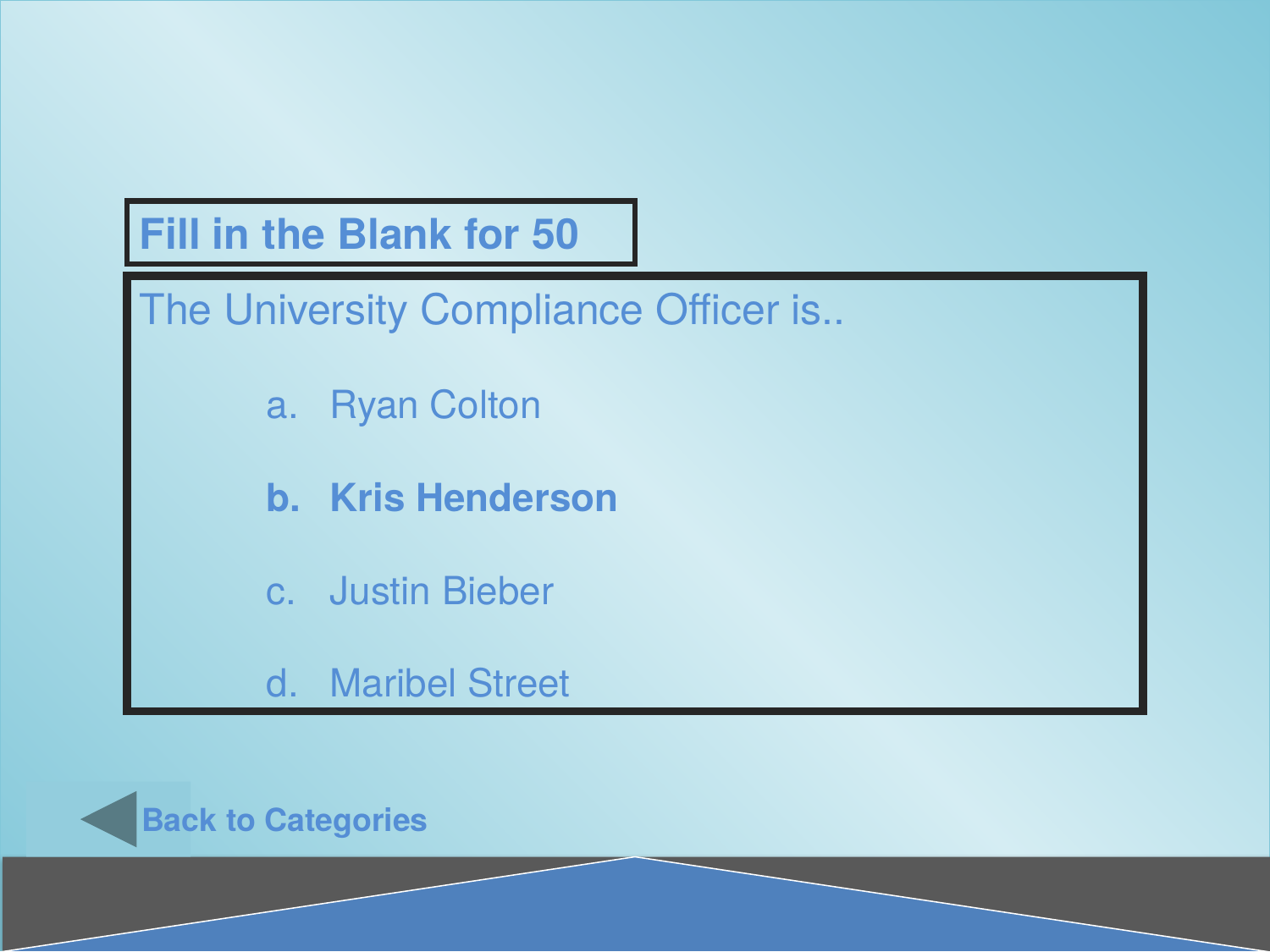

Back to Categories
Fill in the Blank for 50
The University Compliance Officer is..

Ryan Colton

Kris Henderson

c.  	Justin Bieber

d. 	Maribel Street